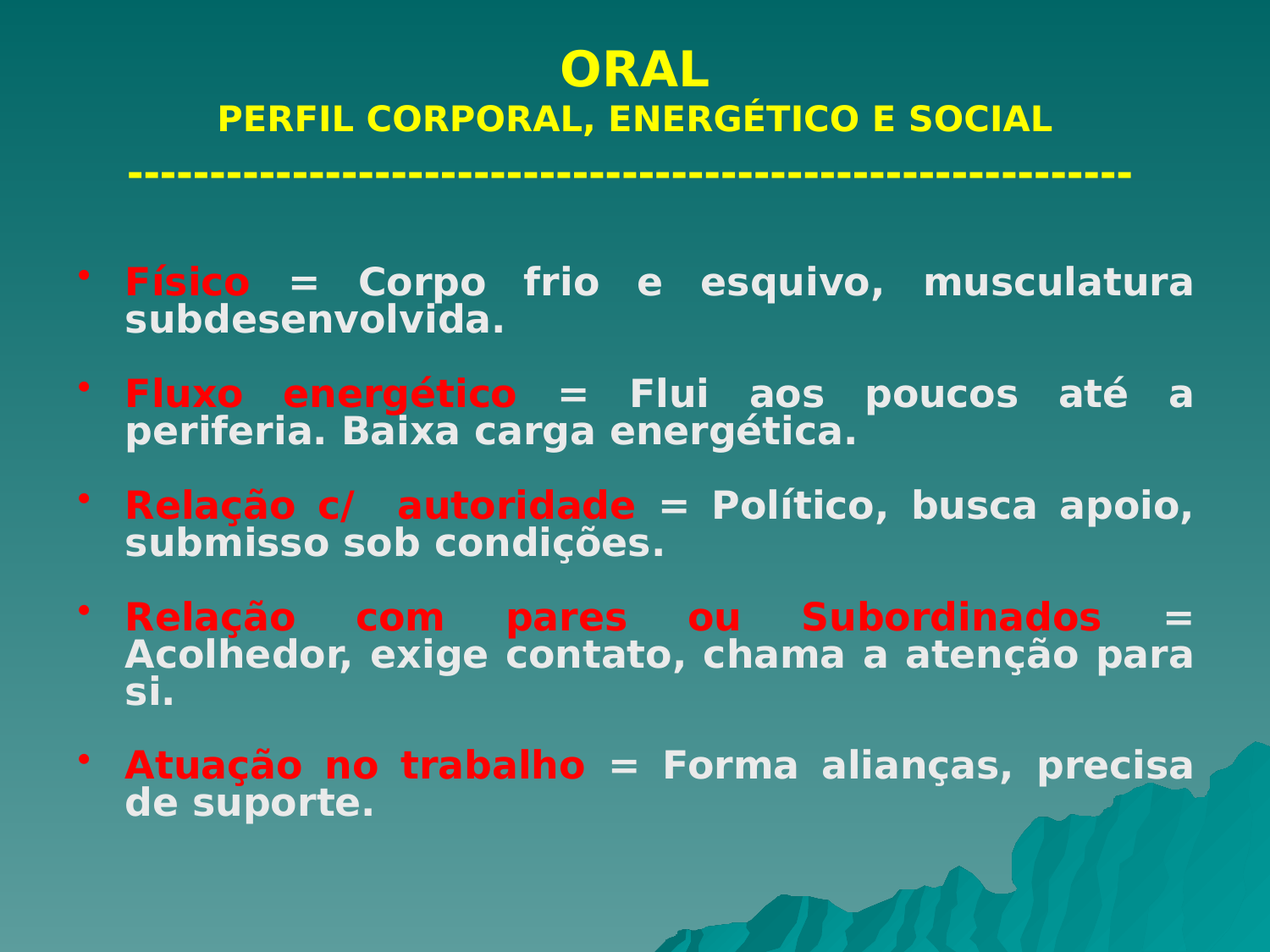

# ORAL PERFIL CORPORAL, ENERGÉTICO E SOCIAL -------------------------------------------------------------

Físico = Corpo frio e esquivo, musculatura subdesenvolvida.

Fluxo energético = Flui aos poucos até a periferia. Baixa carga energética.

Relação c/  autoridade = Político, busca apoio, submisso sob condições.

Relação com pares ou Subordinados = Acolhedor, exige contato, chama a atenção para si.

Atuação no trabalho = Forma alianças, precisa de suporte.